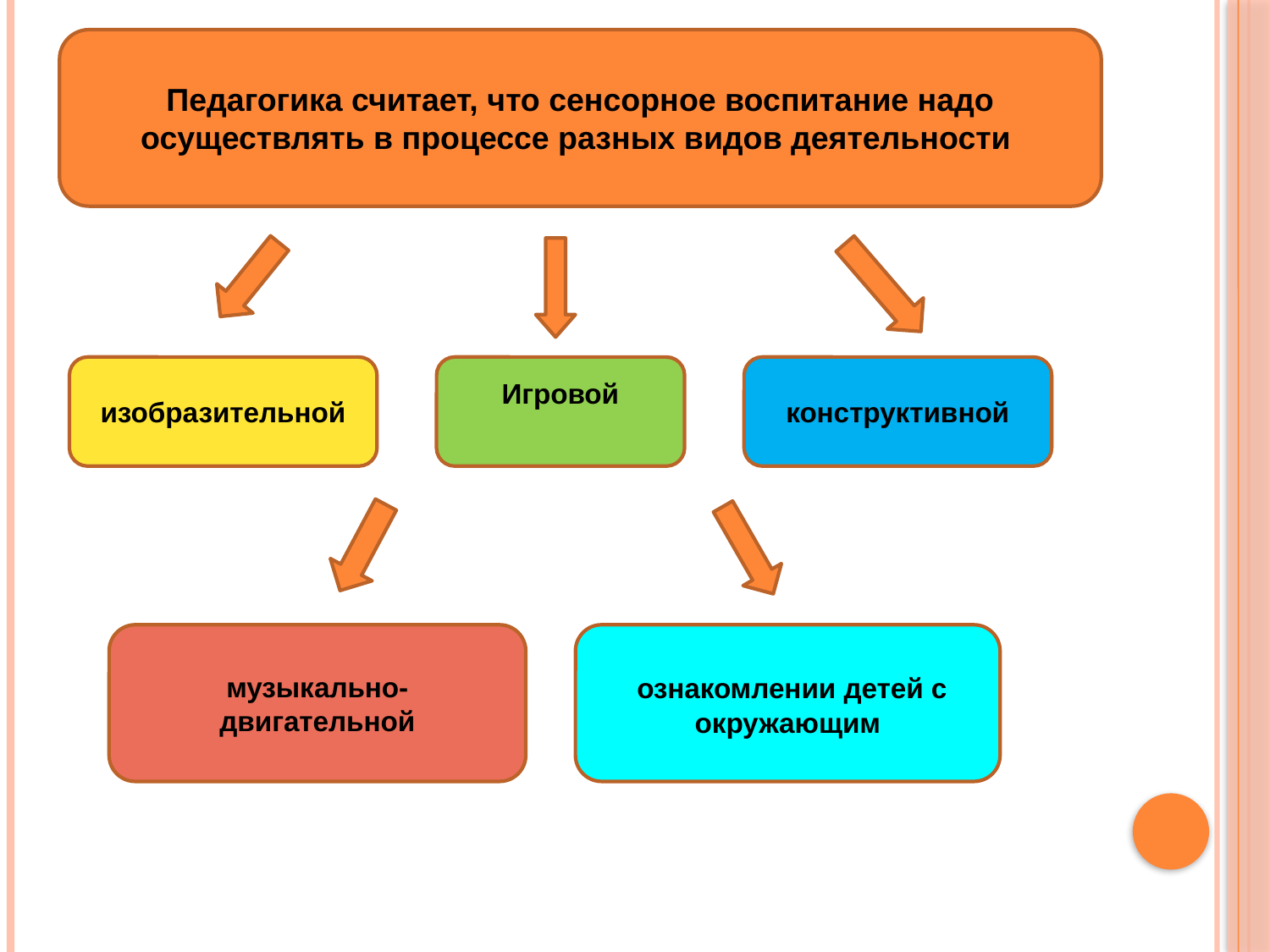

Педагогика считает, что сенсорное воспитание надо осуществлять в процессе разных видов деятельности
#

изобразительной
Игровой
конструктивной

музыкально-двигательной
 ознакомлении детей с окружающим